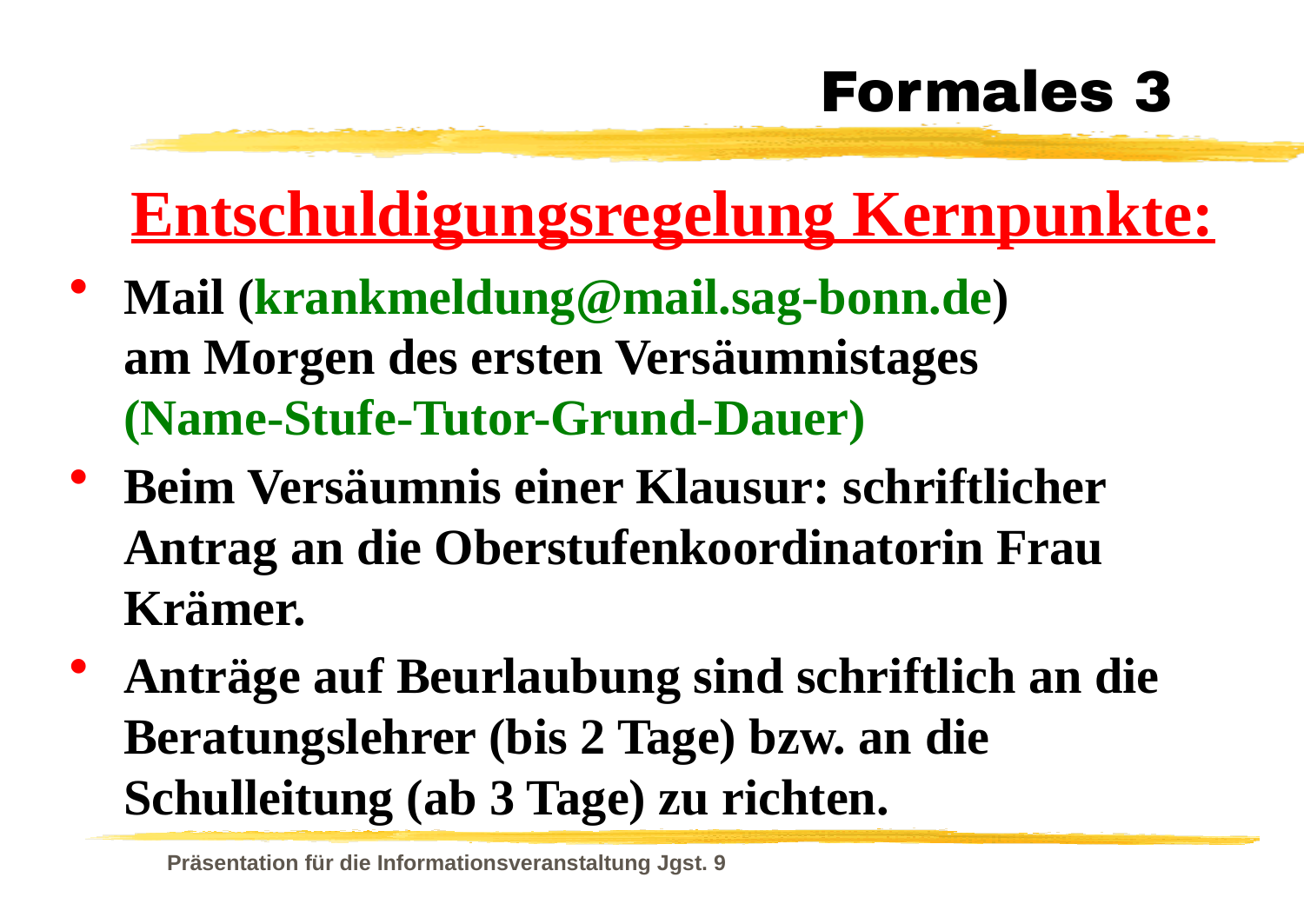

# Formales 3
Entschuldigungsregelung Kernpunkte:
Mail (krankmeldung@mail.sag-bonn.de)
am Morgen des ersten Versäumnistages
(Name-Stufe-Tutor-Grund-Dauer)
Beim Versäumnis einer Klausur: schriftlicher Antrag an die Oberstufenkoordinatorin Frau Krämer.
Anträge auf Beurlaubung sind schriftlich an die Beratungslehrer (bis 2 Tage) bzw. an die Schulleitung (ab 3 Tage) zu richten.

Präsentation für die Informationsveranstaltung Jgst. 9